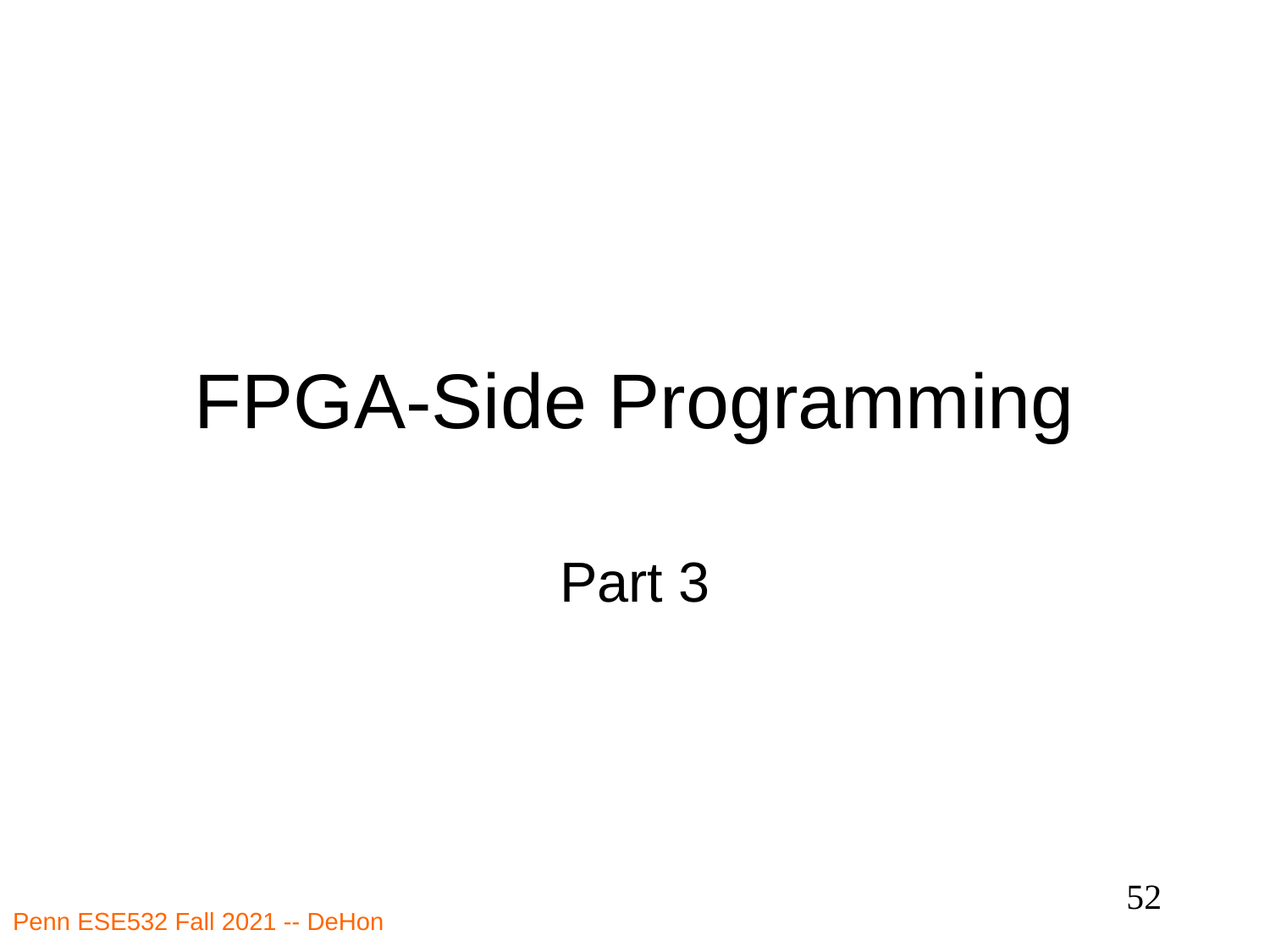

# FPGA-Side Programming
Part 3
52
Penn ESE532 Fall 2021 -- DeHon